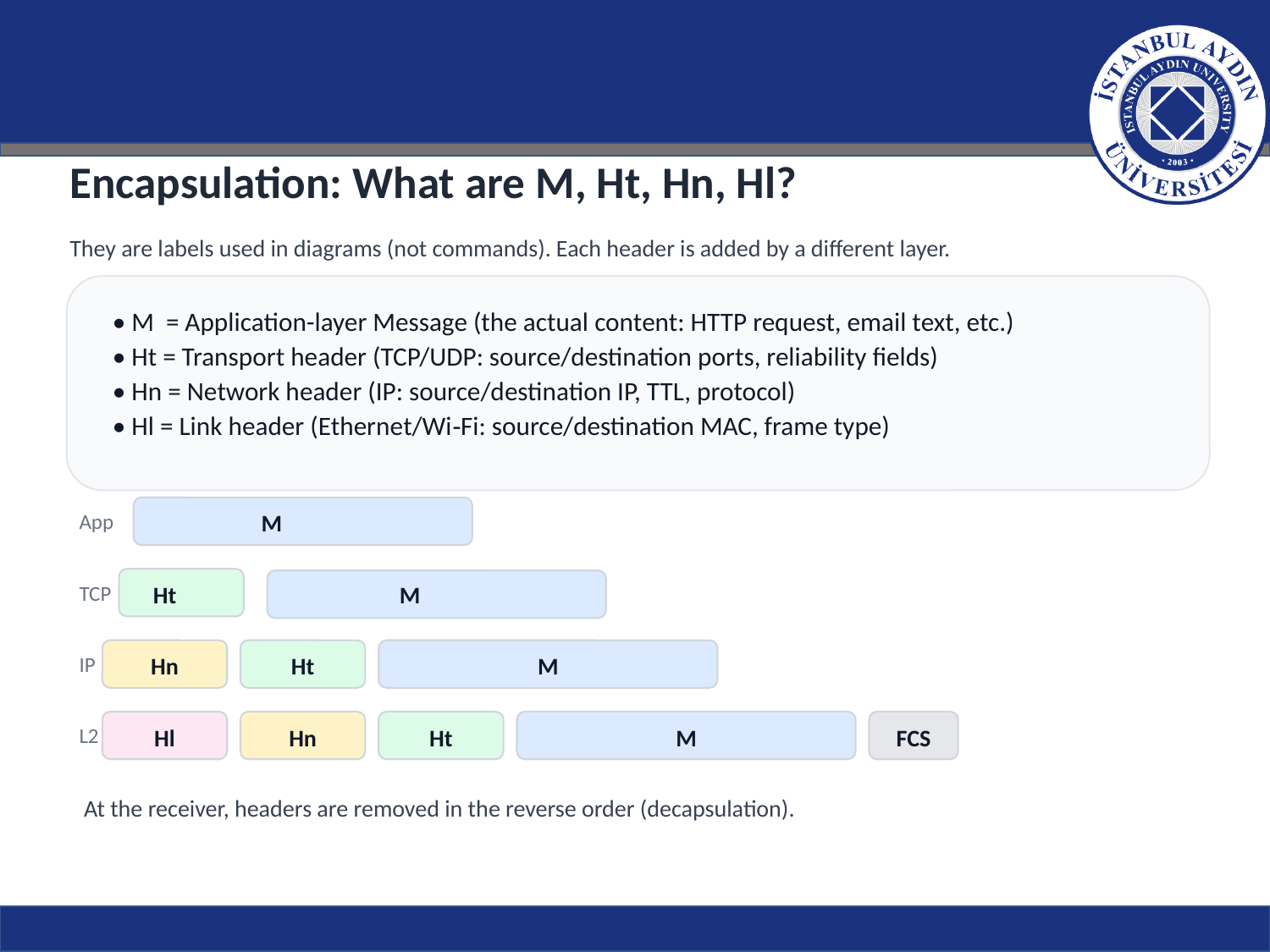

Encapsulation: What are M, Ht, Hn, Hl?
They are labels used in diagrams (not commands). Each header is added by a different layer.

• M  = Application-layer Message (the actual content: HTTP request, email text, etc.)
• Ht = Transport header (TCP/UDP: source/destination ports, reliability fields)
• Hn = Network header (IP: source/destination IP, TTL, protocol)
• Hl = Link header (Ethernet/Wi‑Fi: source/destination MAC, frame type)

App
M

TCP
Ht
M

IP
Hn
Ht
M

L2
Hl
Hn
Ht
M
FCS
At the receiver, headers are removed in the reverse order (decapsulation).